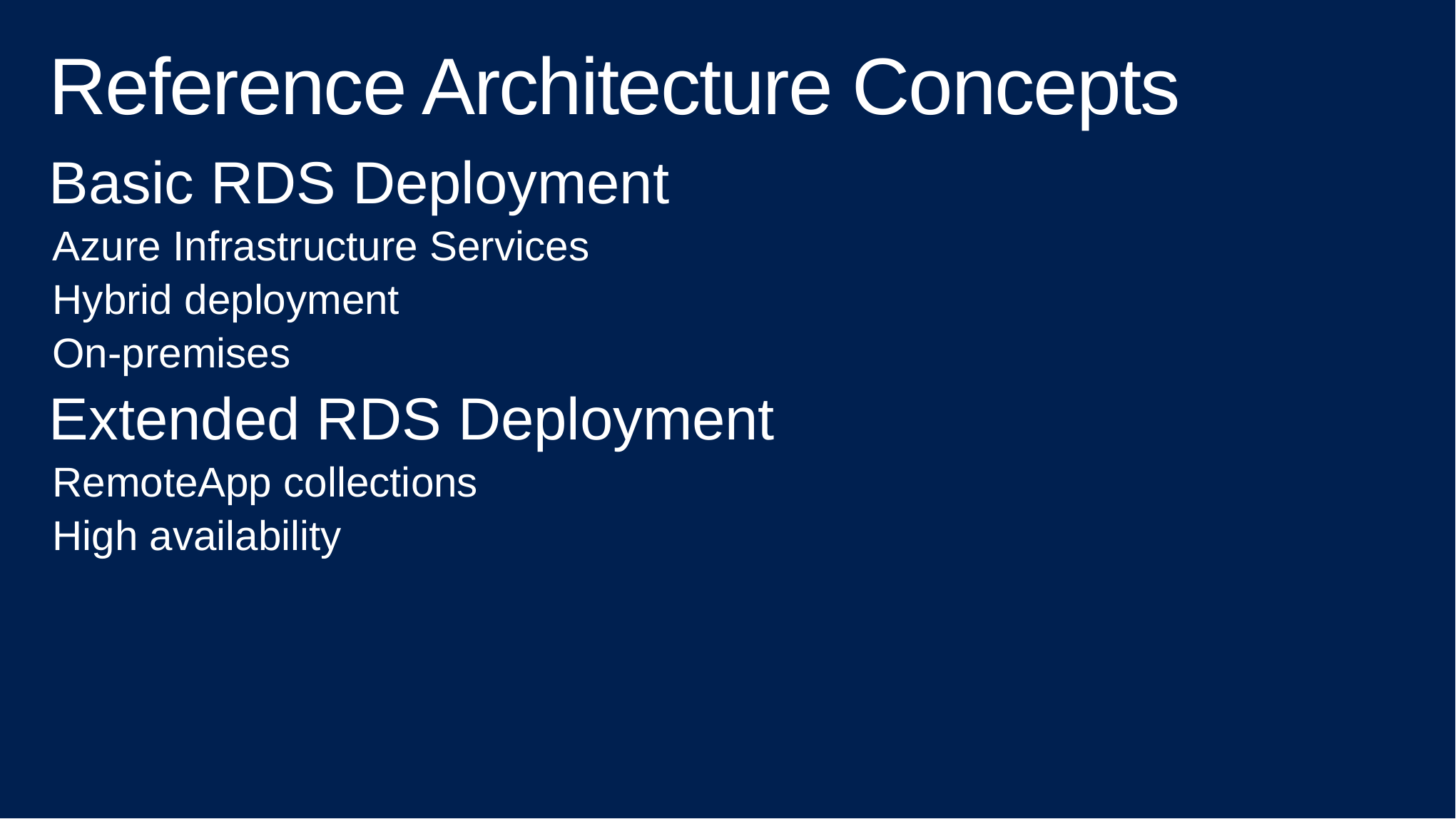

# Reference Architecture Concepts
Basic RDS Deployment
Azure Infrastructure Services
Hybrid deployment
On-premises
Extended RDS Deployment
RemoteApp collections
High availability